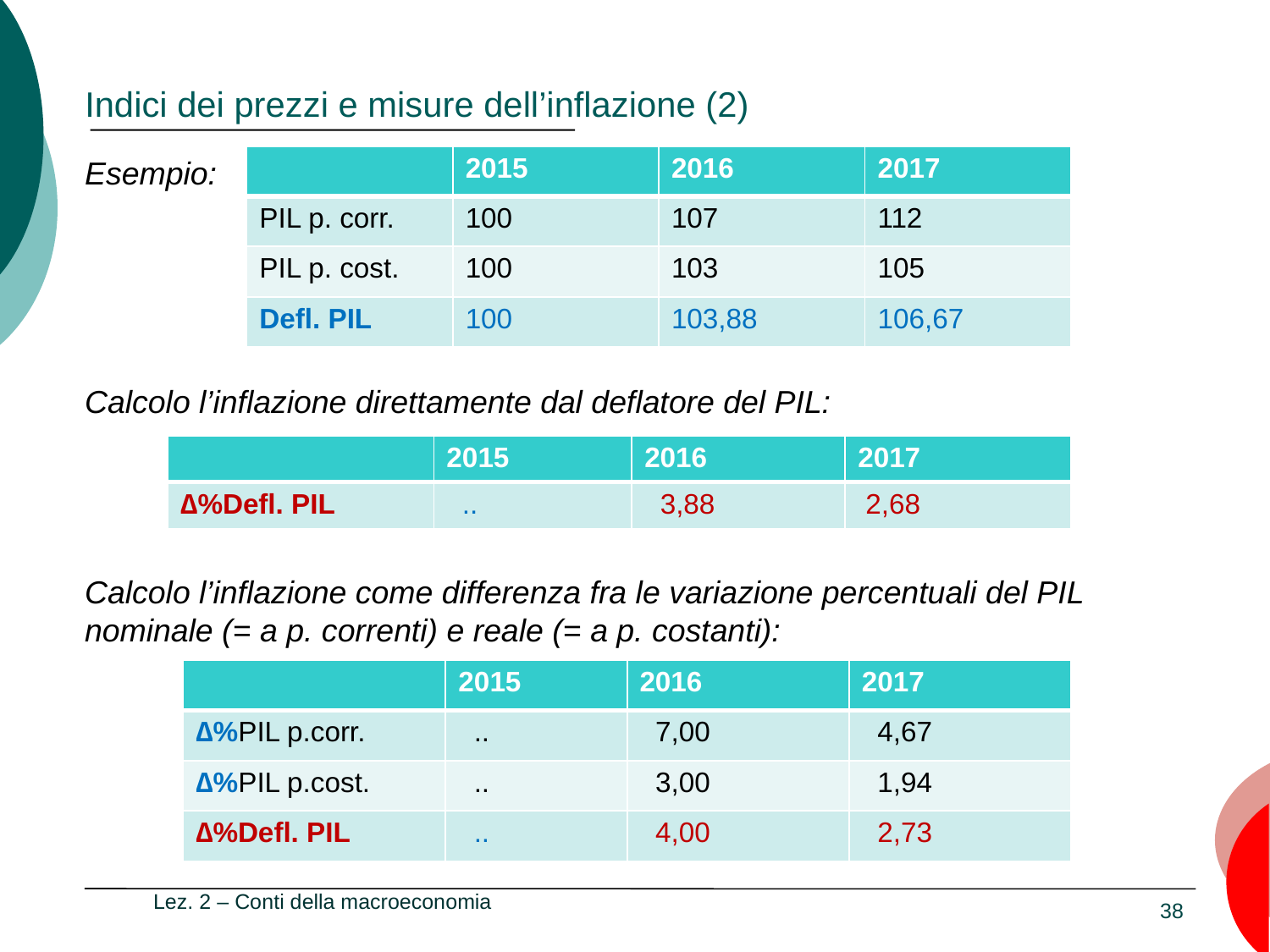

# Indici dei prezzi e misure dell’inflazione (2)
Esempio:

Calcolo l’inflazione direttamente dal deflatore del PIL:

Calcolo l’inflazione come differenza fra le variazione percentuali del PIL nominale (= a p. correnti) e reale (= a p. costanti):

|  | 2015 | 2016 | 2017 |
| --- | --- | --- | --- |
| PIL p. corr. | 100 | 107 | 112 |
| PIL p. cost. | 100 | 103 | 105 |
| Defl. PIL | 100 | 103,88 | 106,67 |
|  | 2015 | 2016 | 2017 |
| --- | --- | --- | --- |
| ∆%Defl. PIL | .. | 3,88 | 2,68 |
|  | 2015 | 2016 | 2017 |
| --- | --- | --- | --- |
| ∆%PIL p.corr. | .. | 7,00 | 4,67 |
| ∆%PIL p.cost. | .. | 3,00 | 1,94 |
| ∆%Defl. PIL | .. | 4,00 | 2,73 |
Lez. 2 – Conti della macroeconomia